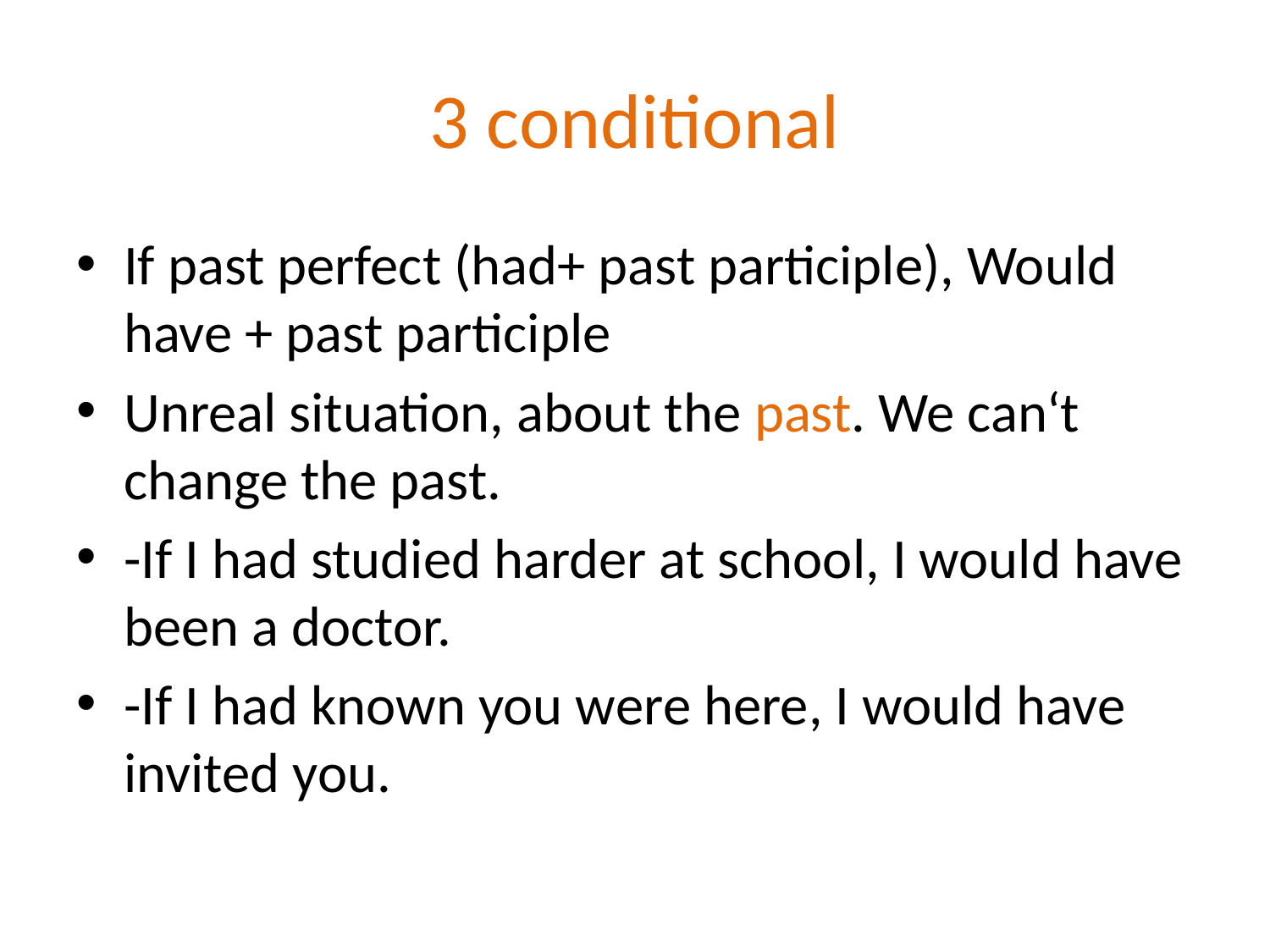

# 3 conditional
If past perfect (had+ past participle), Would have + past participle
Unreal situation, about the past. We can‘t change the past.
-If I had studied harder at school, I would have been a doctor.
-If I had known you were here, I would have invited you.